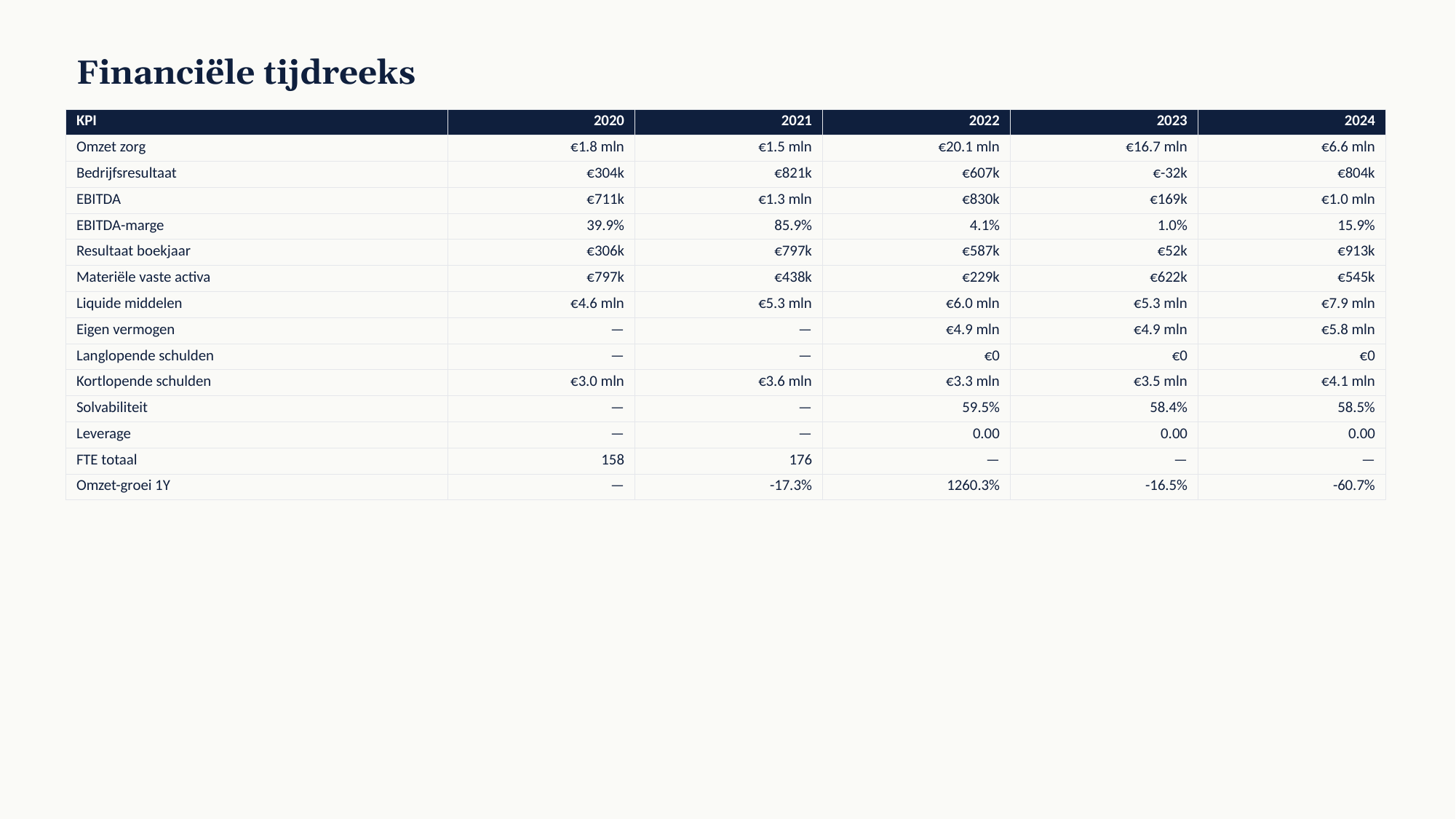

Financiële tijdreeks
| KPI | 2020 | 2021 | 2022 | 2023 | 2024 |
| --- | --- | --- | --- | --- | --- |
| Omzet zorg | €1.8 mln | €1.5 mln | €20.1 mln | €16.7 mln | €6.6 mln |
| Bedrijfsresultaat | €304k | €821k | €607k | €-32k | €804k |
| EBITDA | €711k | €1.3 mln | €830k | €169k | €1.0 mln |
| EBITDA-marge | 39.9% | 85.9% | 4.1% | 1.0% | 15.9% |
| Resultaat boekjaar | €306k | €797k | €587k | €52k | €913k |
| Materiële vaste activa | €797k | €438k | €229k | €622k | €545k |
| Liquide middelen | €4.6 mln | €5.3 mln | €6.0 mln | €5.3 mln | €7.9 mln |
| Eigen vermogen | — | — | €4.9 mln | €4.9 mln | €5.8 mln |
| Langlopende schulden | — | — | €0 | €0 | €0 |
| Kortlopende schulden | €3.0 mln | €3.6 mln | €3.3 mln | €3.5 mln | €4.1 mln |
| Solvabiliteit | — | — | 59.5% | 58.4% | 58.5% |
| Leverage | — | — | 0.00 | 0.00 | 0.00 |
| FTE totaal | 158 | 176 | — | — | — |
| Omzet-groei 1Y | — | -17.3% | 1260.3% | -16.5% | -60.7% |